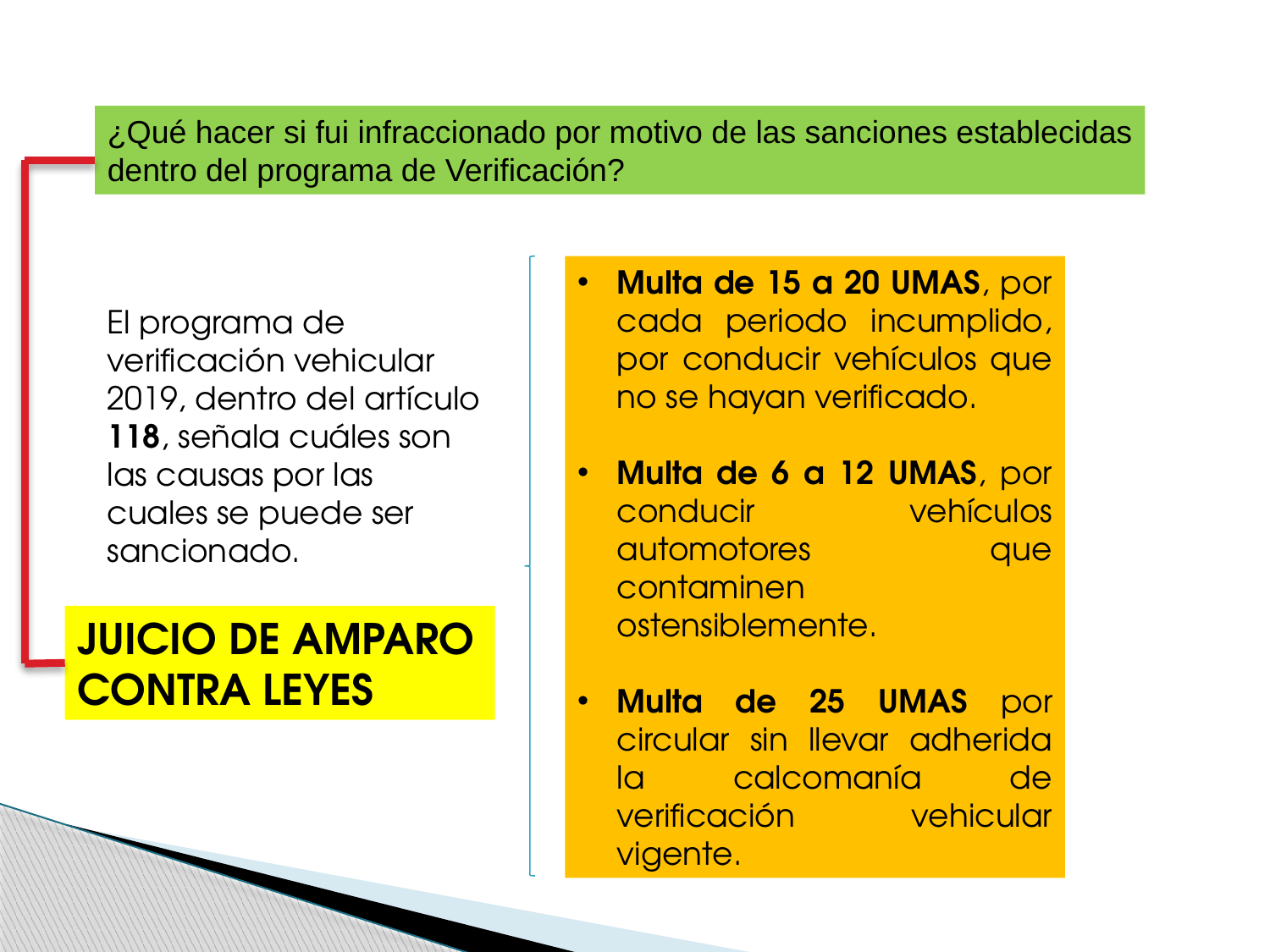

¿Qué hacer si fui infraccionado por motivo de las sanciones establecidas dentro del programa de Verificación?

Multa de 15 a 20 UMAS, por cada periodo incumplido, por conducir vehículos que no se hayan verificado.

Multa de 6 a 12 UMAS, por conducir vehículos automotores que contaminen ostensiblemente.

Multa de 25 UMAS por circular sin llevar adherida la calcomanía de verificación vehicular vigente.
El programa de verificación vehicular 2019, dentro del artículo 118, señala cuáles son las causas por las cuales se puede ser sancionado.
JUICIO DE AMPARO CONTRA LEYES